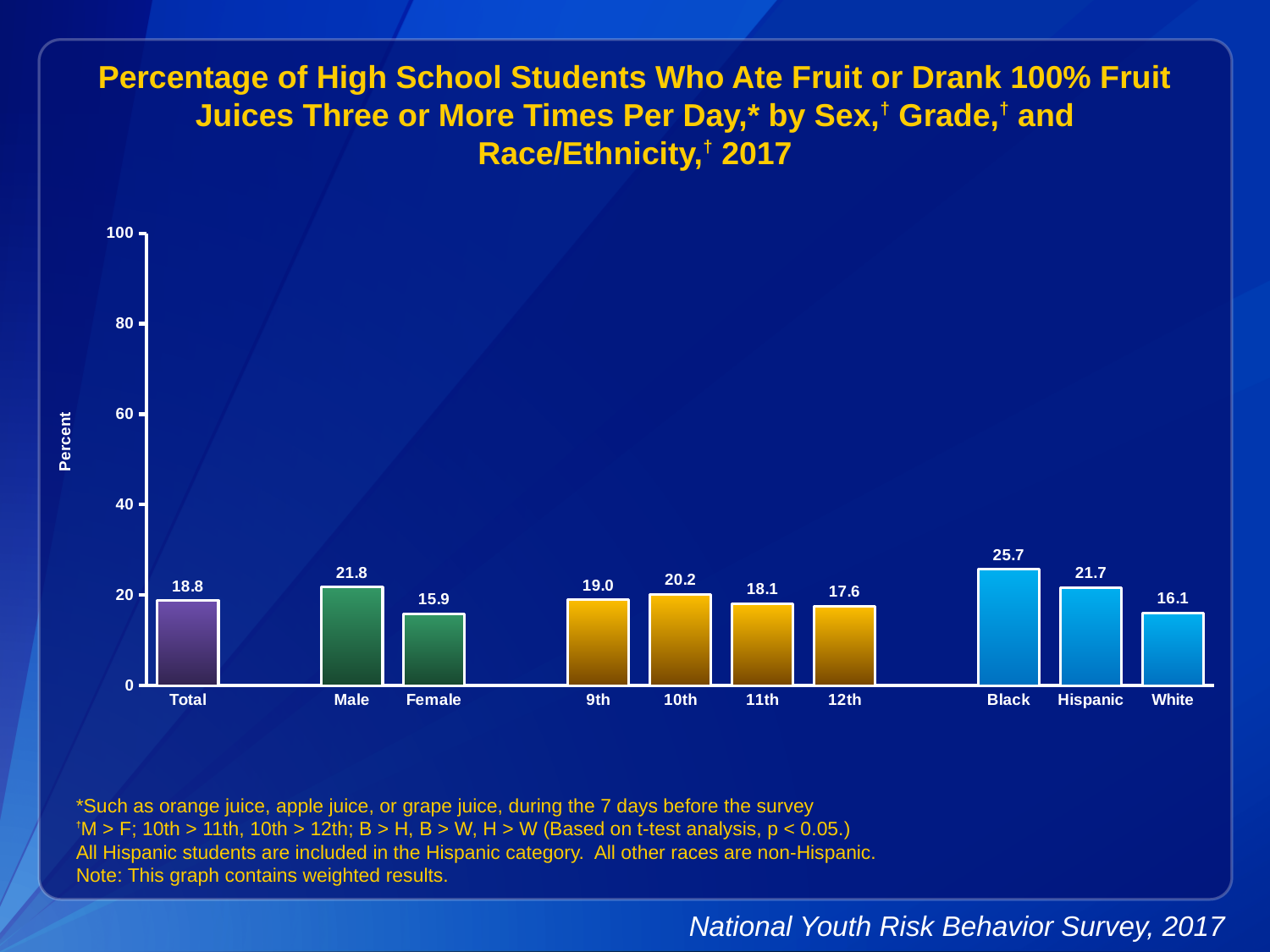

Percentage of High School Students Who Ate Fruit or Drank 100% Fruit Juices Three or More Times Per Day,* by Sex,† Grade,† and Race/Ethnicity,† 2017

### Chart

| Category | Series 1 |
|---|---|
| Total | 18.8 |
|  | None |
| Male | 21.8 |
| Female | 15.9 |
|  | None |
| 9th | 19.0 |
| 10th | 20.2 |
| 11th | 18.1 |
| 12th | 17.6 |
|  | None |
| Black | 25.7 |
| Hispanic | 21.7 |
| White | 16.1 |
*Such as orange juice, apple juice, or grape juice, during the 7 days before the survey
†M > F; 10th > 11th, 10th > 12th; B > H, B > W, H > W (Based on t-test analysis, p < 0.05.)
All Hispanic students are included in the Hispanic category.  All other races are non-Hispanic.
Note: This graph contains weighted results.
National Youth Risk Behavior Survey, 2017